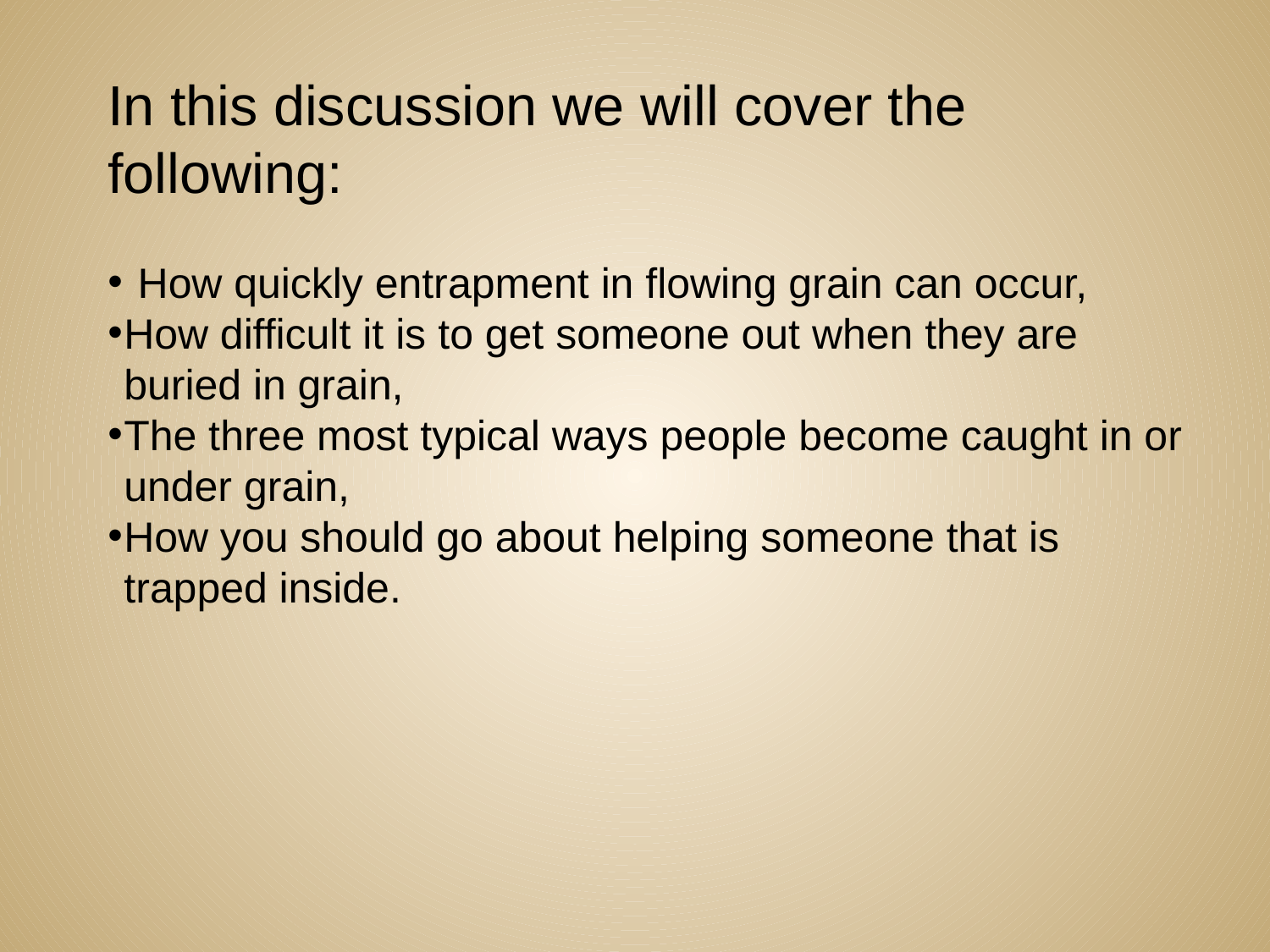

In this discussion we will cover the following:

How quickly entrapment in flowing grain can occur,
How difficult it is to get someone out when they are buried in grain,
The three most typical ways people become caught in or under grain,
How you should go about helping someone that is trapped inside.